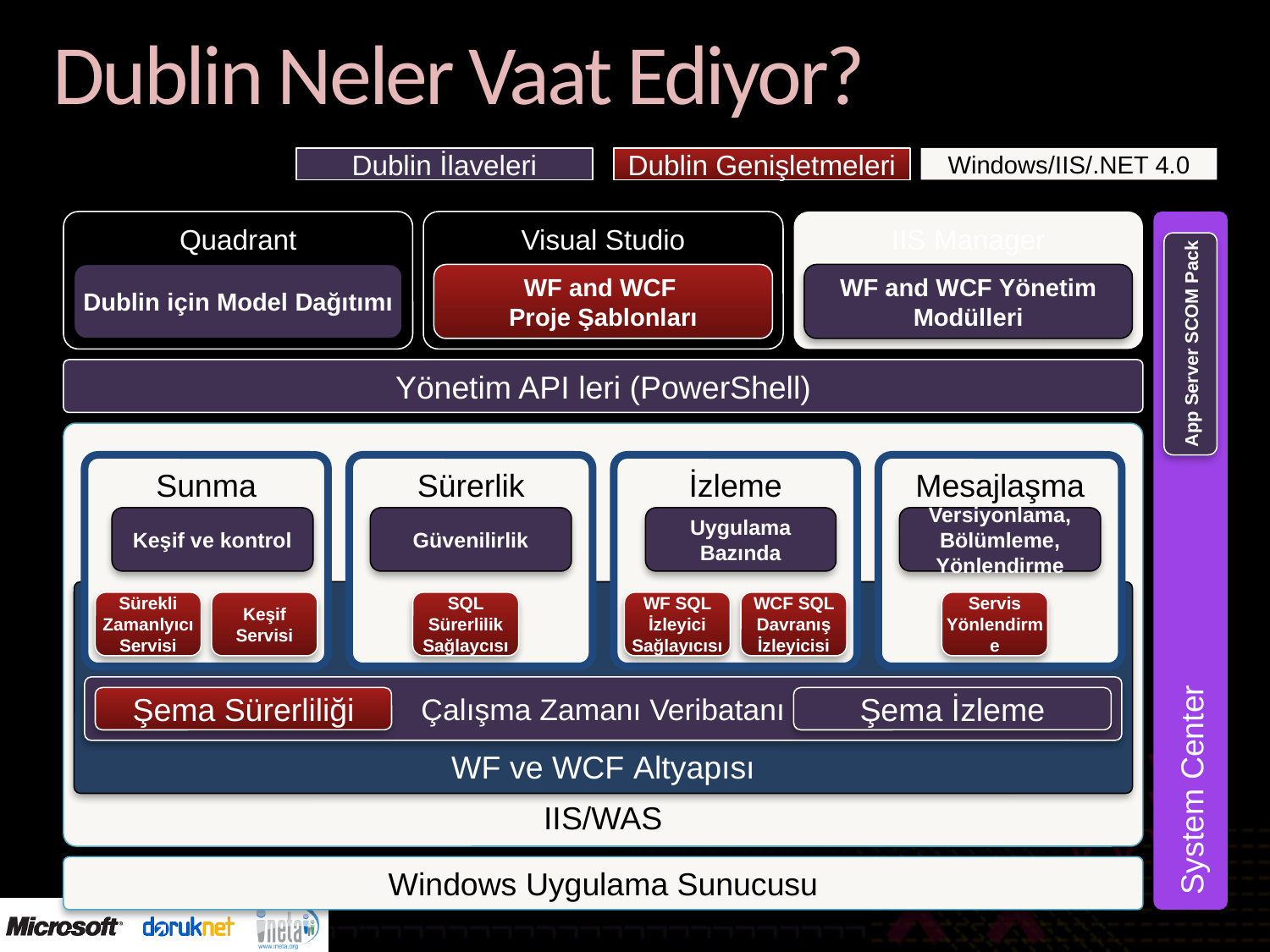

# Dublin Neler Vaat Ediyor?
Dublin İlaveleri
Dublin Genişletmeleri
Windows/IIS/.NET 4.0
Quadrant
Visual Studio
IIS Manager
Dublin için Model Dağıtımı
WF and WCF
Proje Şablonları
WF and WCF Yönetim Modülleri
App Server SCOM Pack
Yönetim API leri (PowerShell)
IIS/WAS
Sunma
Sürerlik
İzleme
Mesajlaşma
Keşif ve kontrol
Güvenilirlik
Uygulama Bazında
Versiyonlama, Bölümleme, Yönlendirme
System Center
WF ve WCF Altyapısı
Sürekli Zamanlyıcı Servisi
Keşif Servisi
SQL Sürerlilik Sağlaycısı
WF SQL İzleyici Sağlayıcısı
WCF SQL Davranış İzleyicisi
Servis Yönlendirme
Çalışma Zamanı Veribatanı
Şema Sürerliliği
Şema İzleme
Windows Uygulama Sunucusu